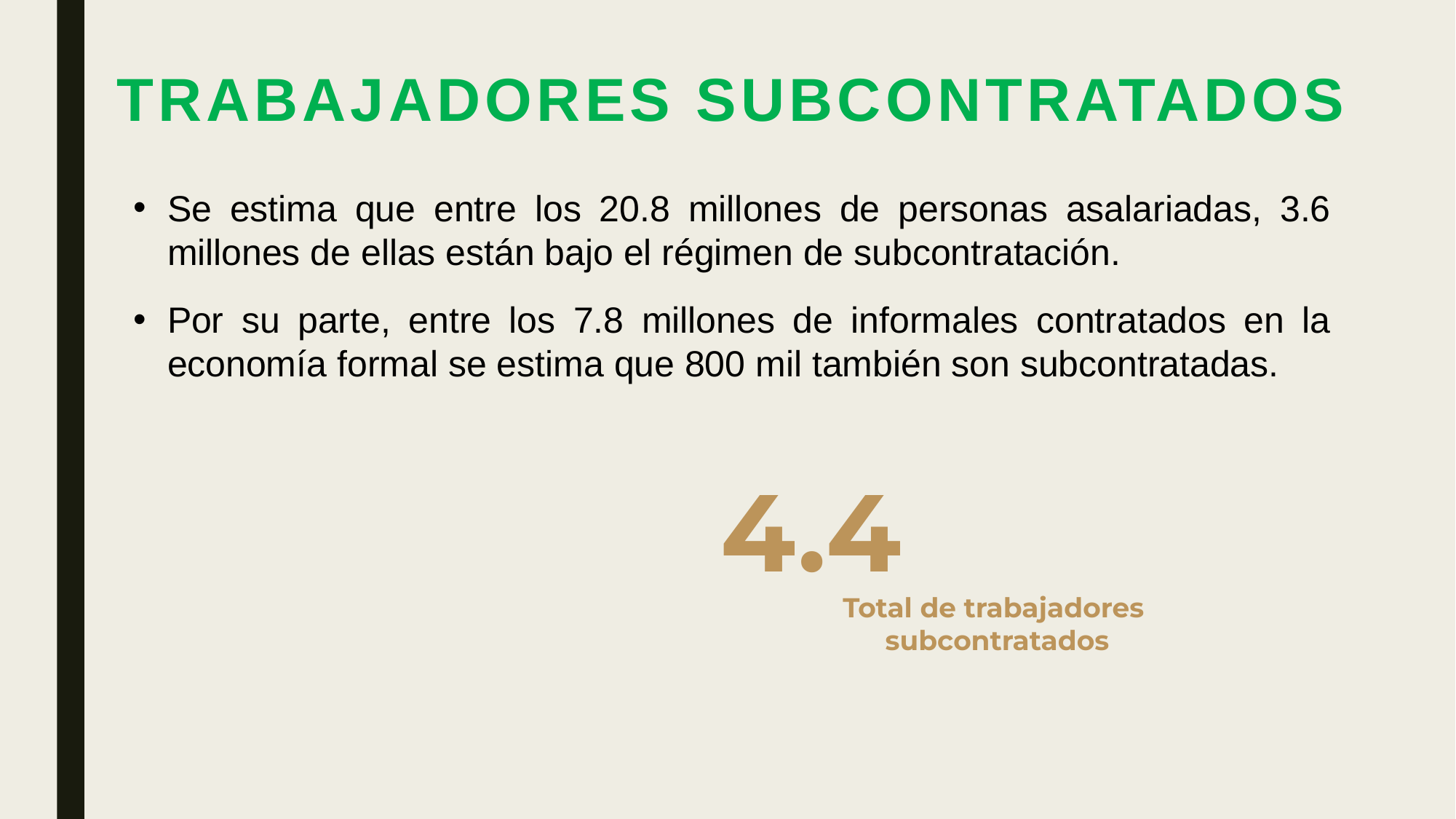

TRABAJADORES SUBCONTRATADOS
Se estima que entre los 20.8 millones de personas asalariadas, 3.6 millones de ellas están bajo el régimen de subcontratación.
Por su parte, entre los 7.8 millones de informales contratados en la economía formal se estima que 800 mil también son subcontratadas.

4.4
Total de trabajadores
subcontratados